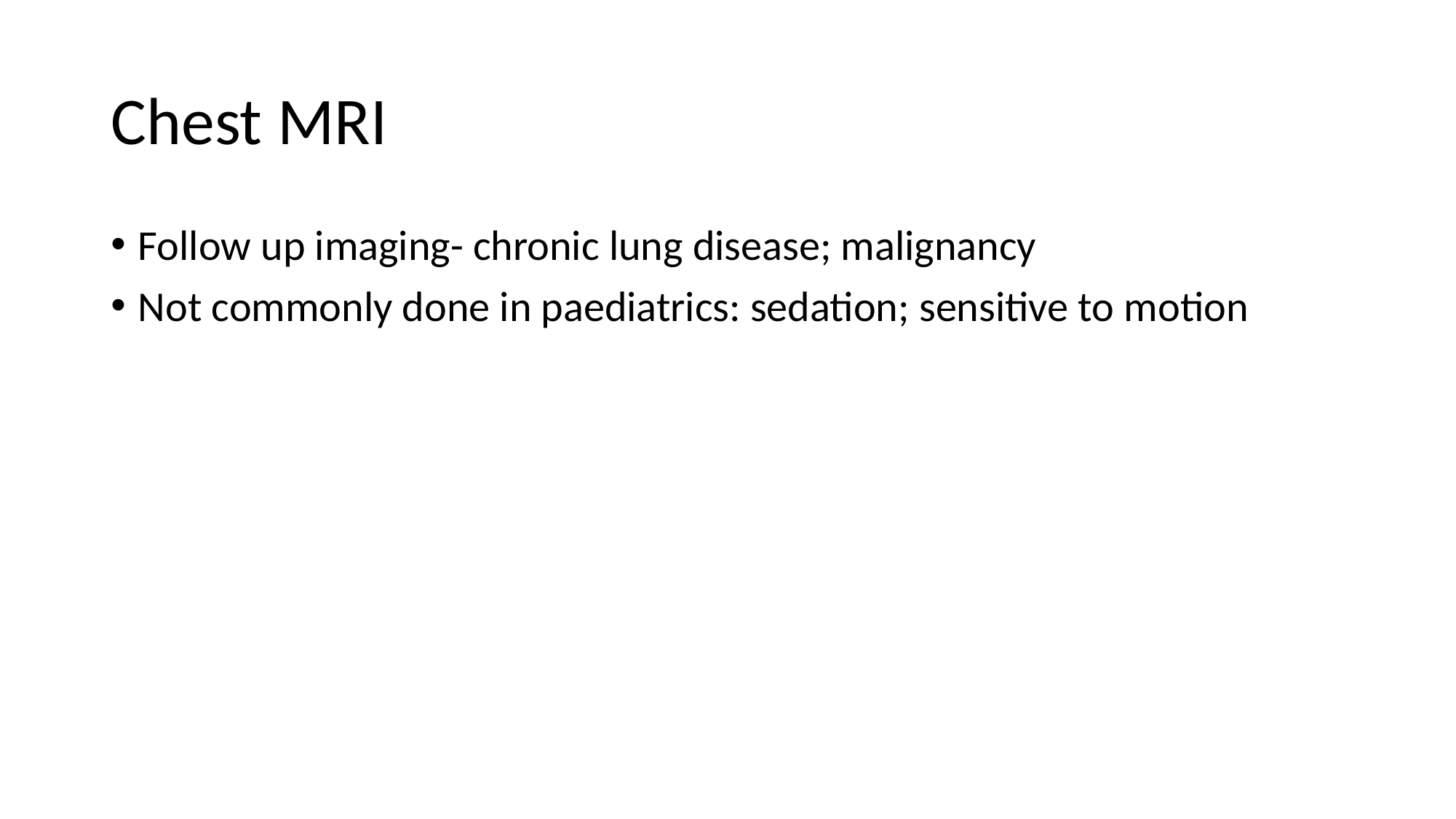

# Chest MRI
Follow up imaging- chronic lung disease; malignancy
Not commonly done in paediatrics: sedation; sensitive to motion